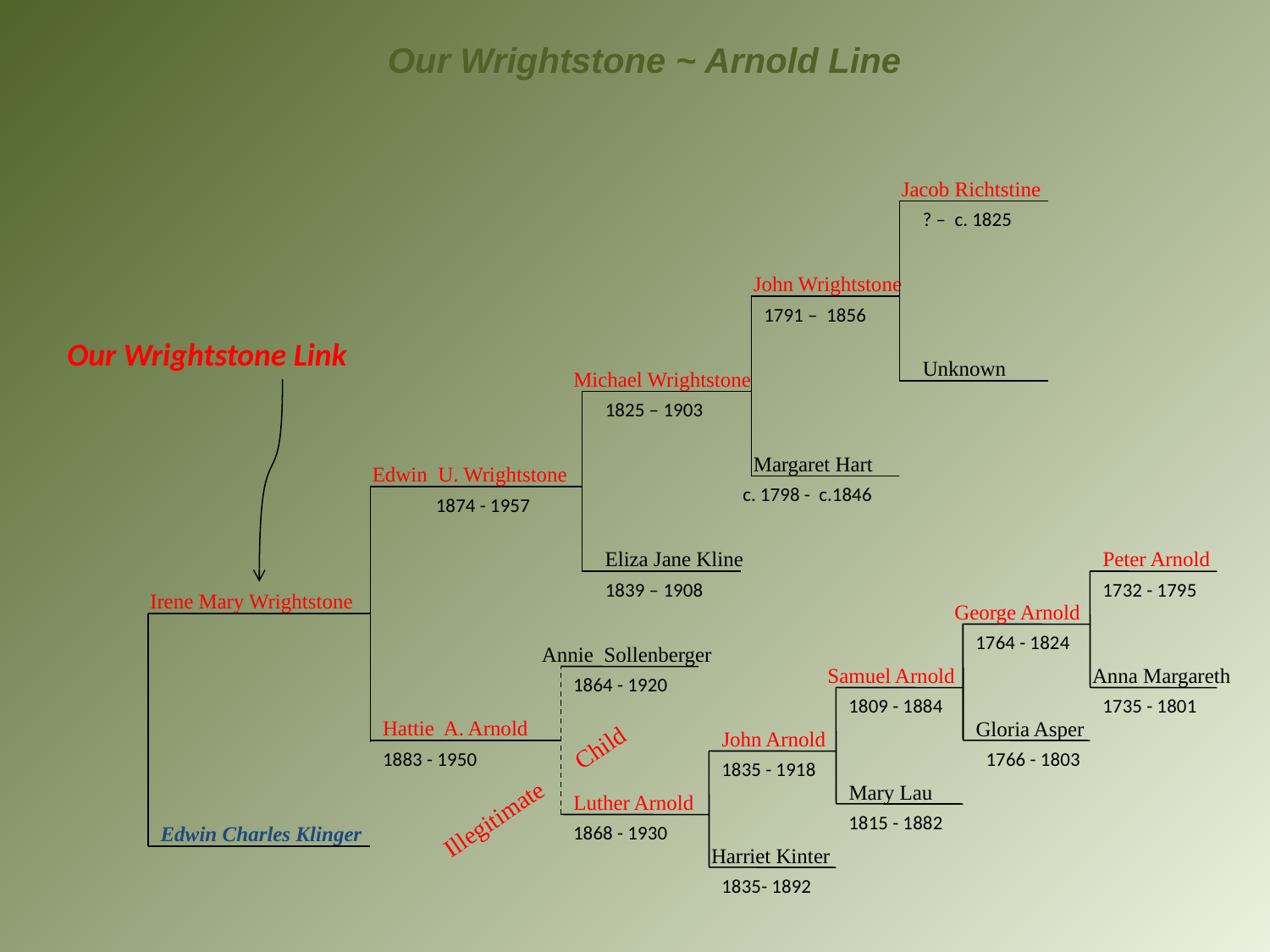

Our Wrightstone ~ Arnold Line
Jacob Richtstine
? –  c. 1825
John Wrightstone
1791 –  1856
Our Wrightstone Link
Unknown
Michael Wrightstone
1825 – 1903
Margaret Hart
Edwin  U. Wrightstone
c. 1798 -  c.1846
1874 - 1957
Eliza Jane Kline
Peter Arnold
1839 – 1908

1732 - 1795
Irene Mary Wrightstone
George Arnold

1764 - 1824
Annie  Sollenberger
Samuel Arnold
Anna Margareth

1864 - 1920

1809 - 1884

1735 - 1801
Hattie  A. Arnold
Gloria Asper
John Arnold
1883 - 1950

1766 - 1803

1835 - 1918

Illegitimate       Child
Mary Lau
Luther Arnold

1815 - 1882
Edwin Charles Klinger

1868 - 1930
Harriet Kinter
1835- 1892